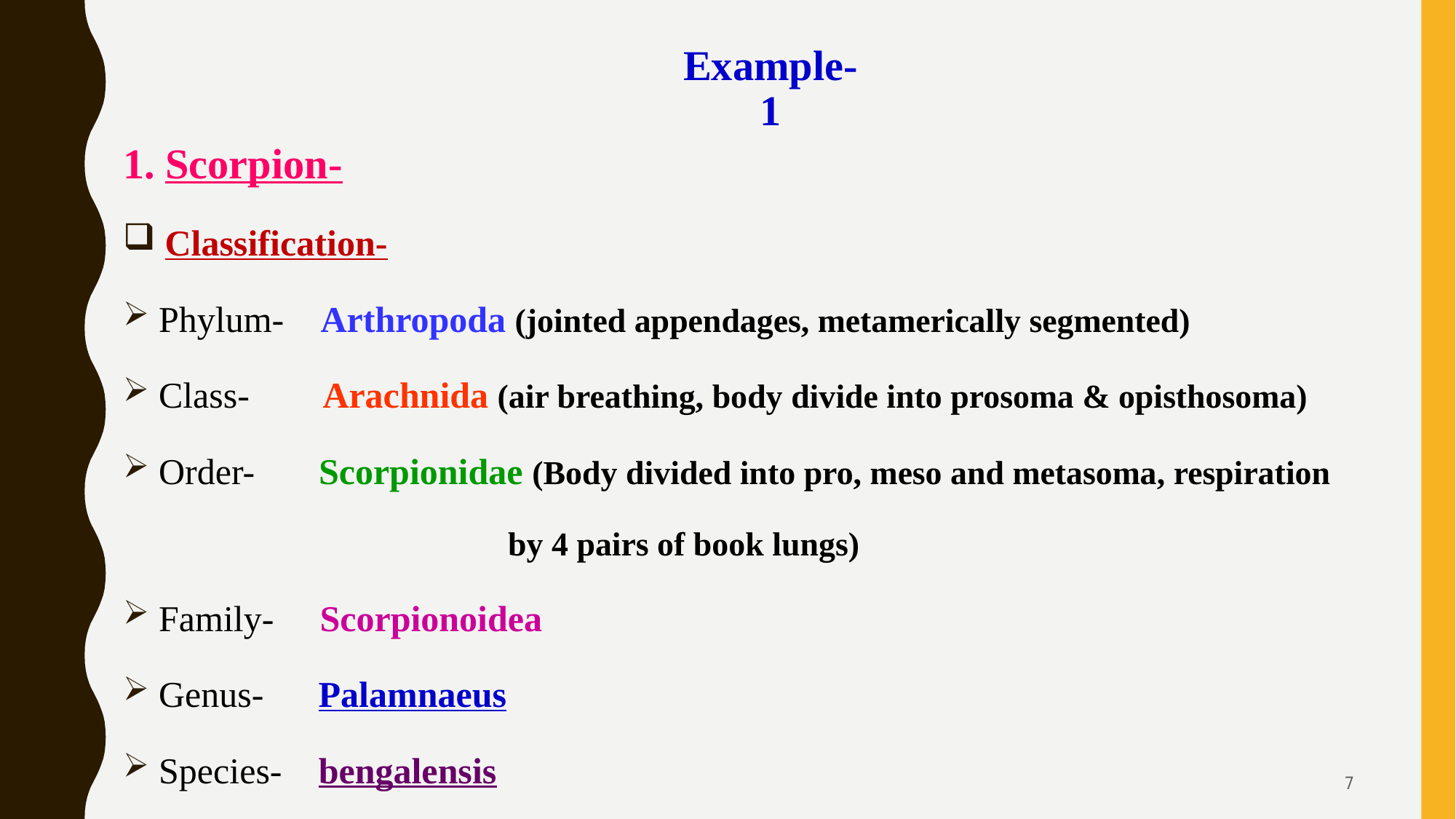

# Example- 1
1. Scorpion-
 Classification-
 Phylum-    Arthropoda (jointed appendages, metamerically segmented)
 Class-        Arachnida (air breathing, body divide into prosoma & opisthosoma)
 Order-       Scorpionidae (Body divided into pro, meso and metasoma, respiration
                                              by 4 pairs of book lungs)
 Family-     Scorpionoidea
 Genus-      Palamnaeus
 Species-    bengalensis
7